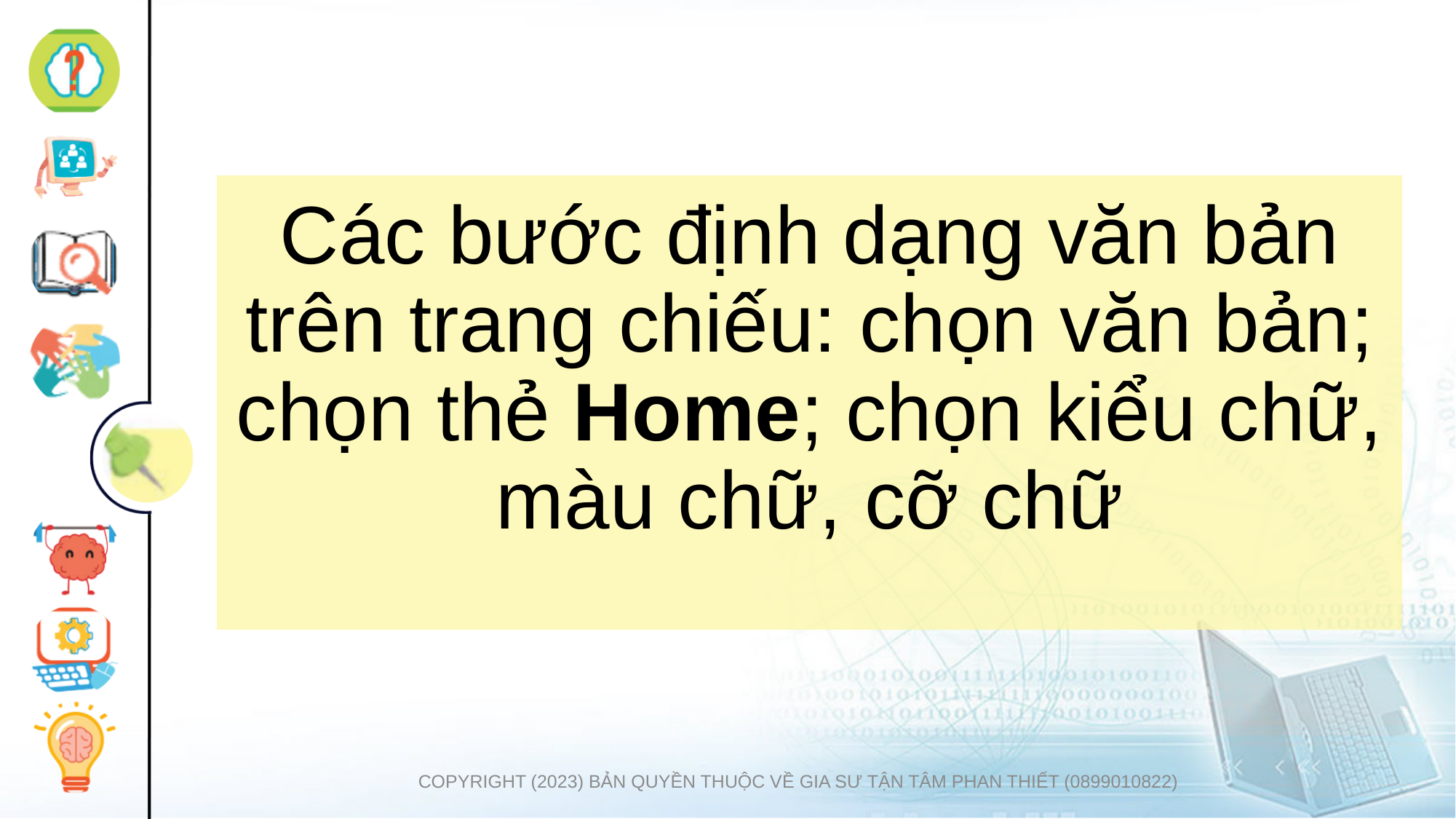

# Các bước định dạng văn bản trên trang chiếu: chọn văn bản; chọn thẻ Home; chọn kiểu chữ, màu chữ, cỡ chữ
COPYRIGHT (2023) BẢN QUYỀN THUỘC VỀ GIA SƯ TẬN TÂM PHAN THIẾT (0899010822)